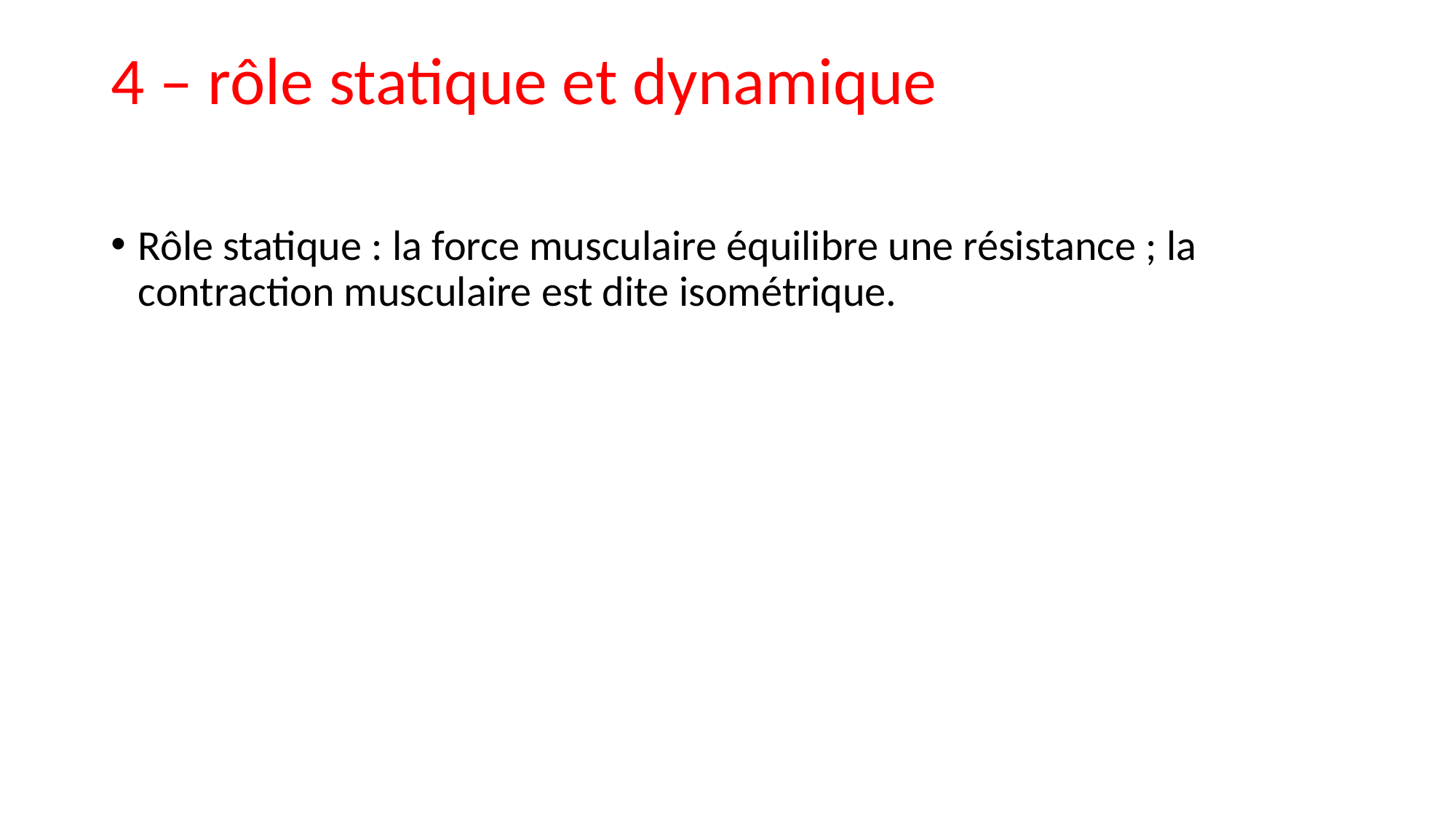

# 4 – rôle statique et dynamique
Rôle statique : la force musculaire équilibre une résistance ; la contraction musculaire est dite isométrique.